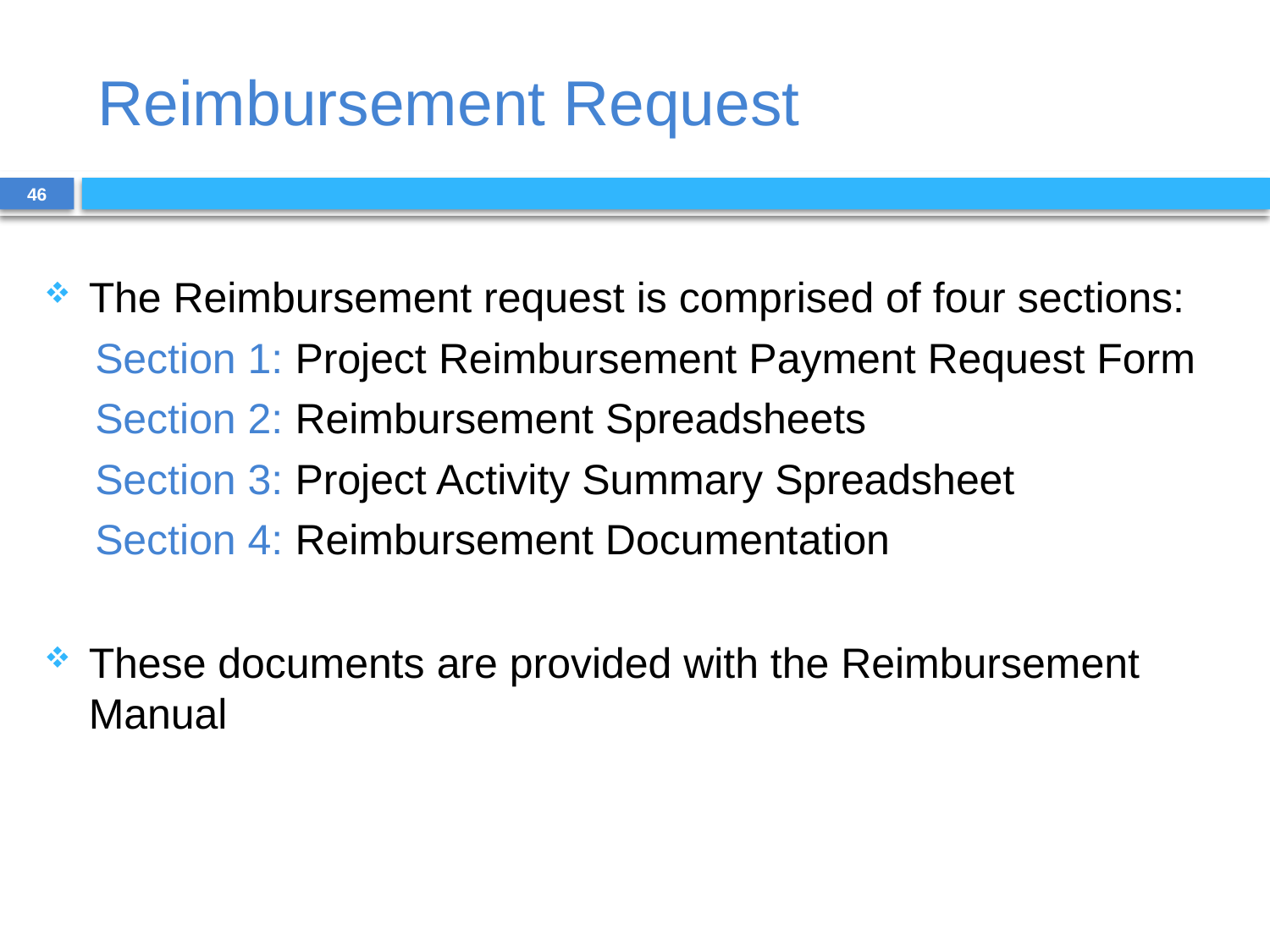

# Reimbursement Request
46
The Reimbursement request is comprised of four sections:
Section 1: Project Reimbursement Payment Request Form
Section 2: Reimbursement Spreadsheets
Section 3: Project Activity Summary Spreadsheet
Section 4: Reimbursement Documentation

These documents are provided with the Reimbursement Manual